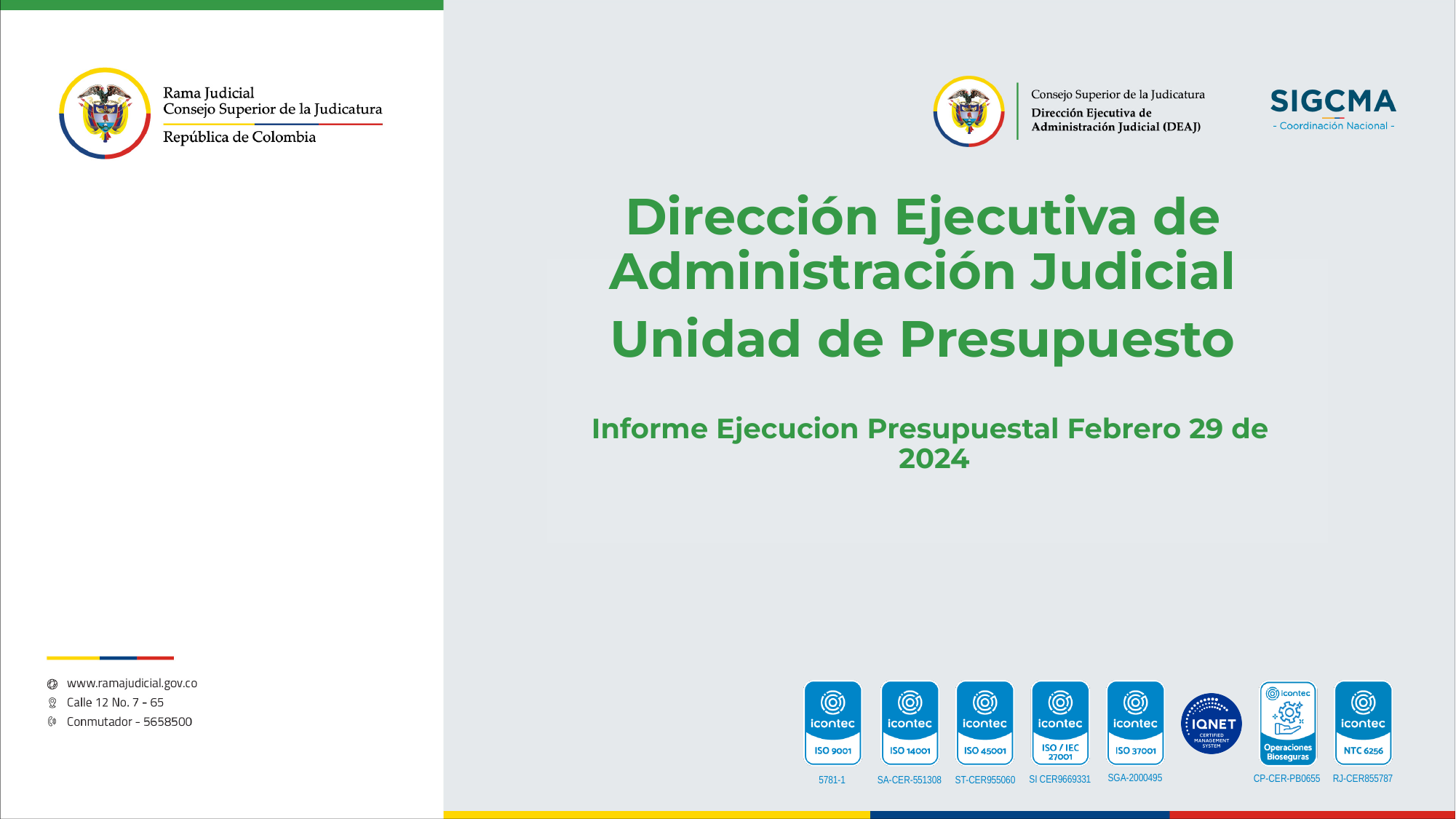

Dirección Ejecutiva de Administración Judicial
Unidad de Presupuesto
Informe Ejecucion Presupuestal Febrero 29 de  2024